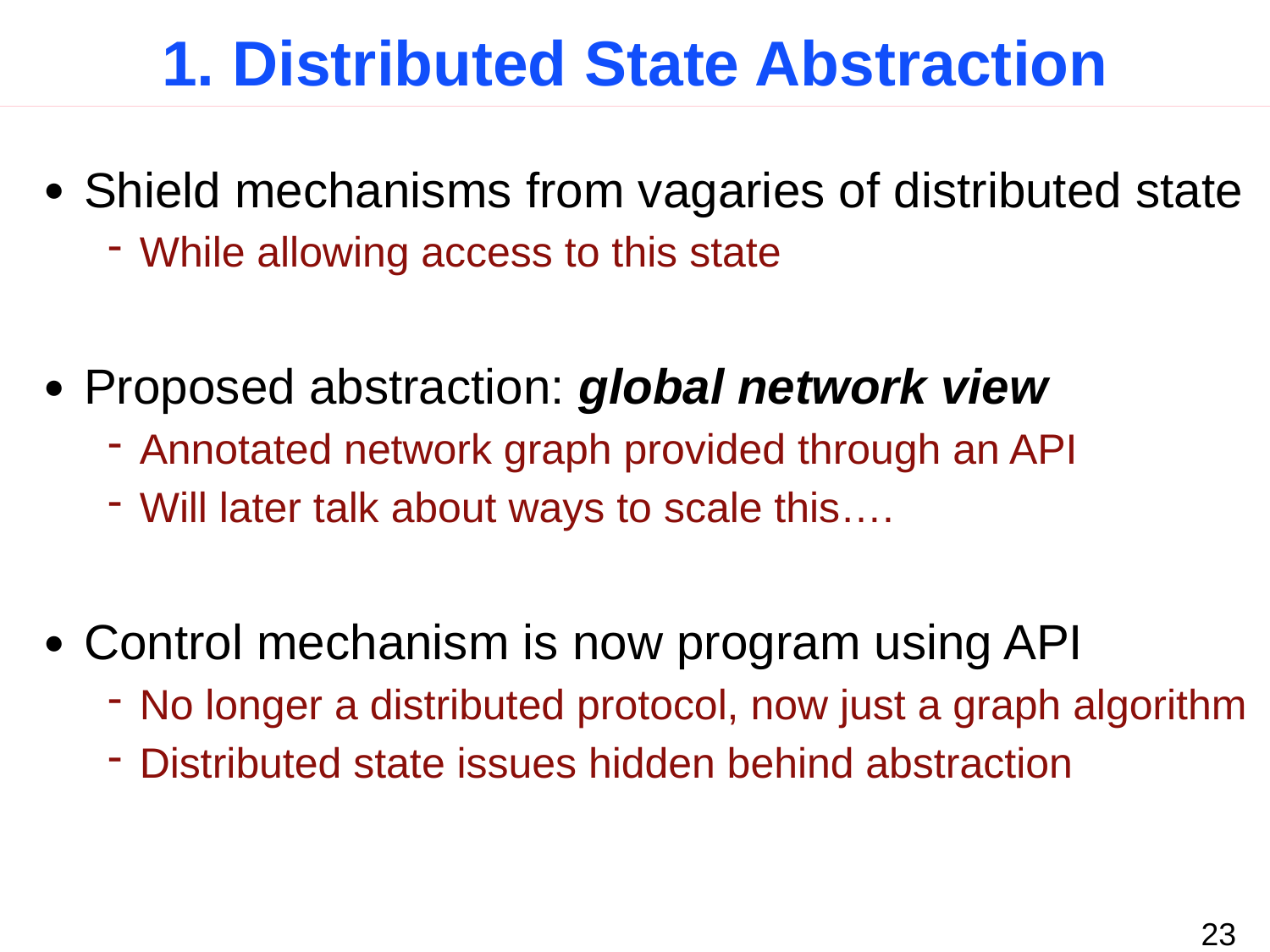

# 1. Distributed State Abstraction
Shield mechanisms from vagaries of distributed state
While allowing access to this state

Proposed abstraction: global network view
Annotated network graph provided through an API
Will later talk about ways to scale this….

Control mechanism is now program using API
No longer a distributed protocol, now just a graph algorithm
Distributed state issues hidden behind abstraction